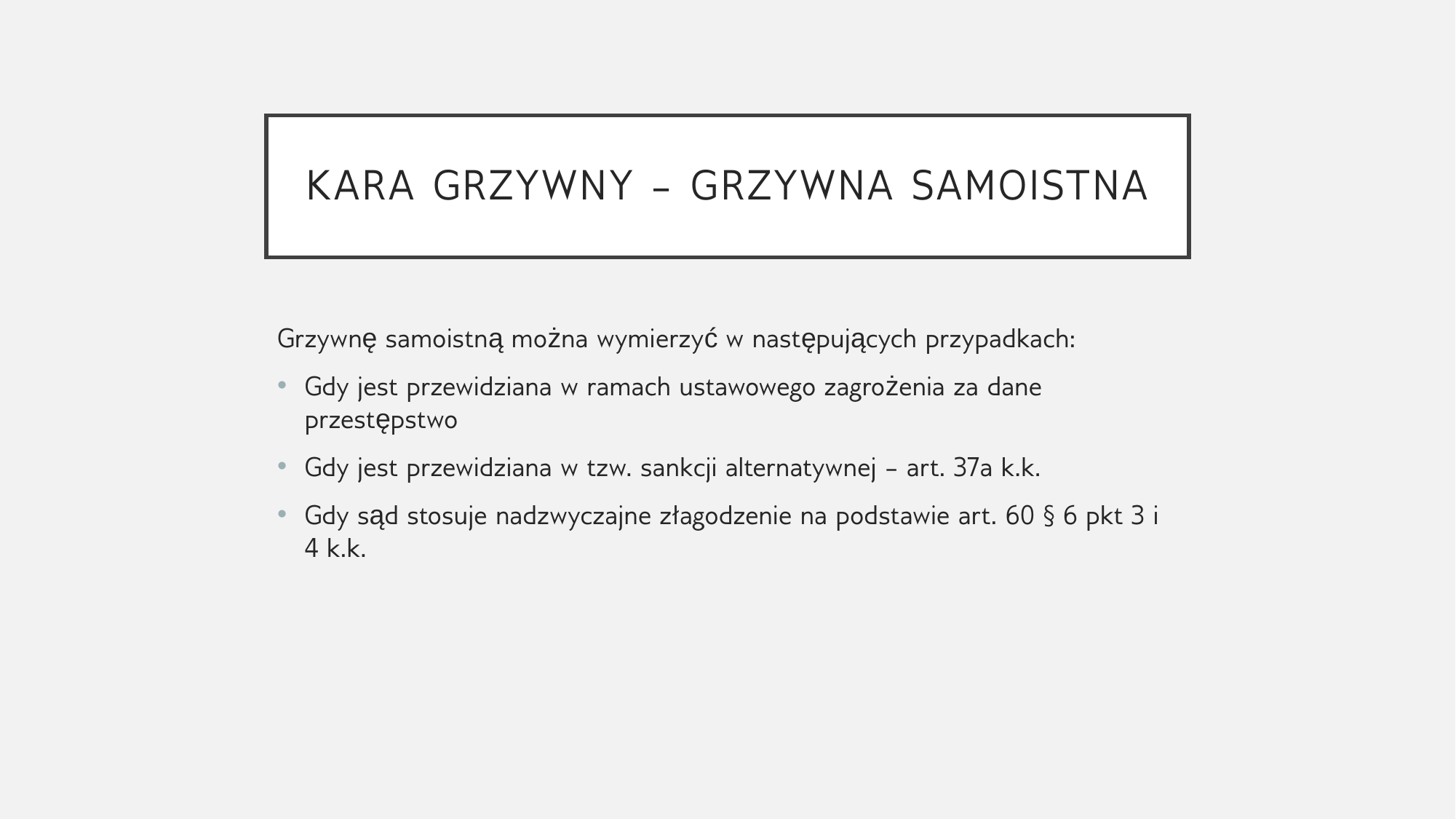

# Kara grzywny – grzywna samoistna
Grzywnę samoistną można wymierzyć w następujących przypadkach:
Gdy jest przewidziana w ramach ustawowego zagrożenia za dane przestępstwo
Gdy jest przewidziana w tzw. sankcji alternatywnej – art. 37a k.k.
Gdy sąd stosuje nadzwyczajne złagodzenie na podstawie art. 60 § 6 pkt 3 i 4 k.k.